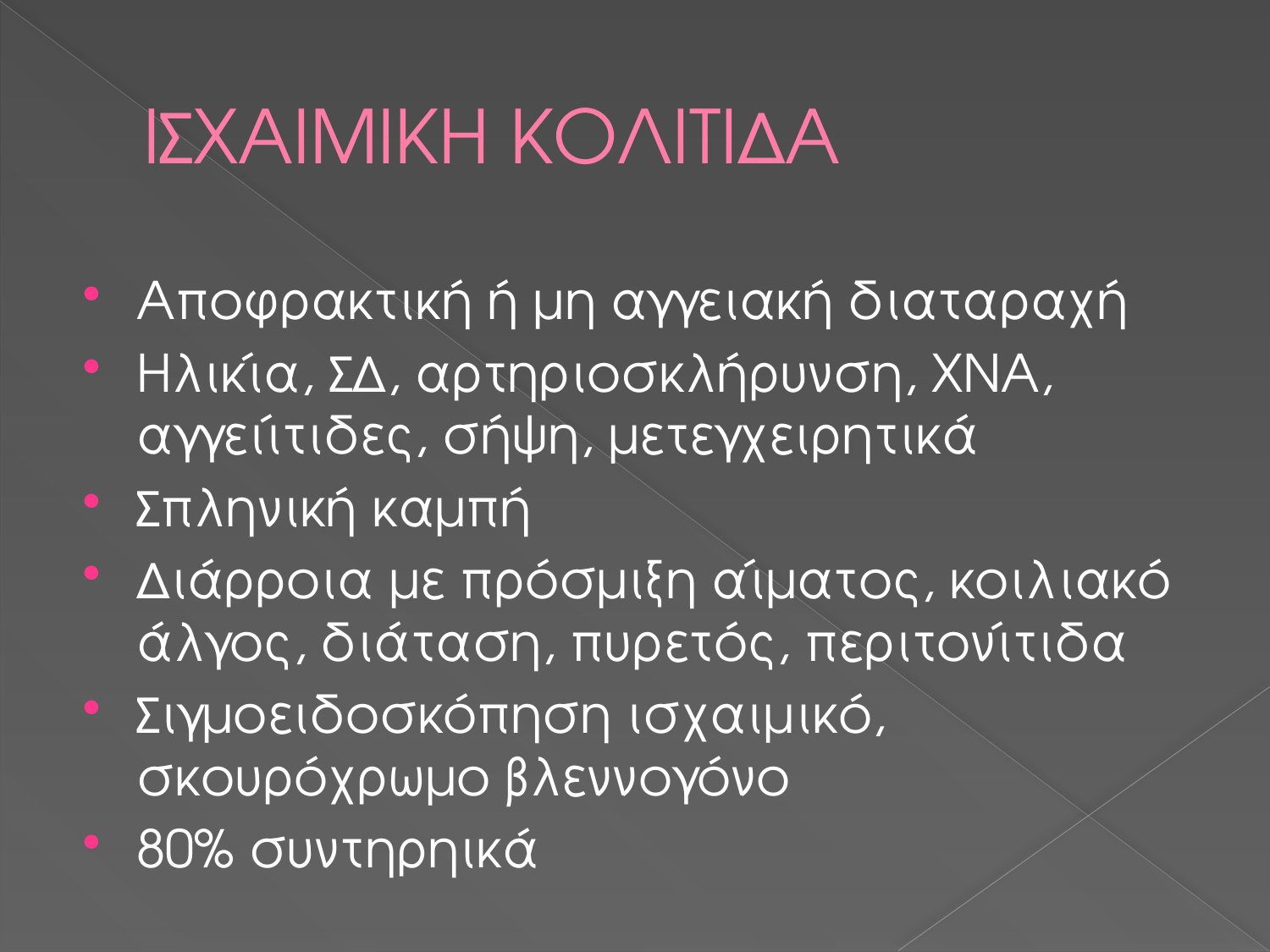

# ΙΣΧΑΙΜΙΚΗ ΚΟΛΙΤΙΔΑ
Αποφρακτική ή μη αγγειακή διαταραχή
Ηλικία, ΣΔ, αρτηριοσκλήρυνση, ΧΝΑ, αγγειίτιδες, σήψη, μετεγχειρητικά
Σπληνική καμπή
Διάρροια με πρόσμιξη αίματος, κοιλιακό άλγος, διάταση, πυρετός, περιτονίτιδα
Σιγμοειδοσκόπηση ισχαιμικό, σκουρόχρωμο βλεννογόνο
80% συντηρηικά